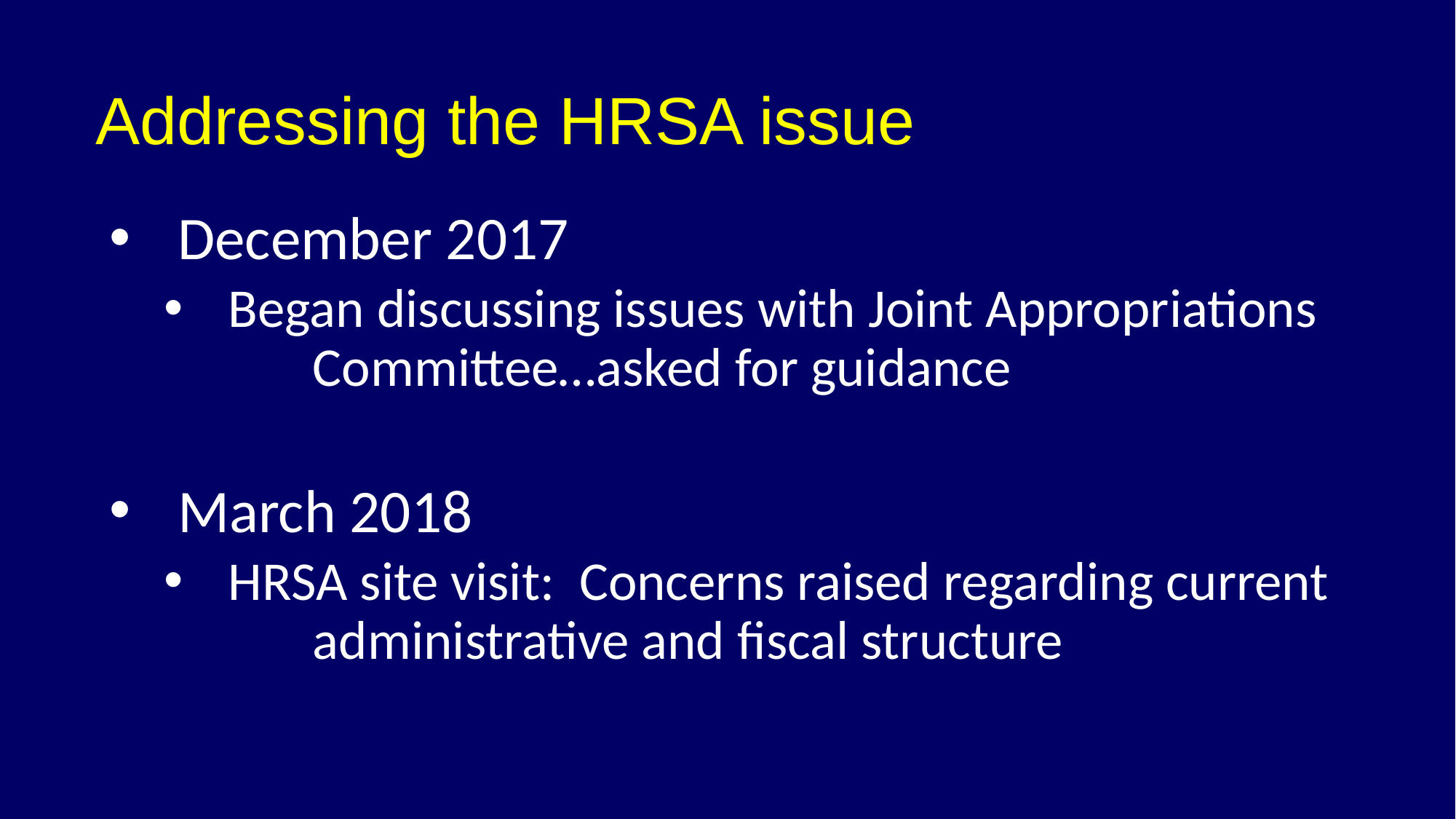

# Addressing the HRSA issue
   December 2017
   Began discussing issues with Joint Appropriations 	 Committee…asked for guidance

   March 2018
   HRSA site visit:  Concerns raised regarding current 	 administrative and fiscal structure